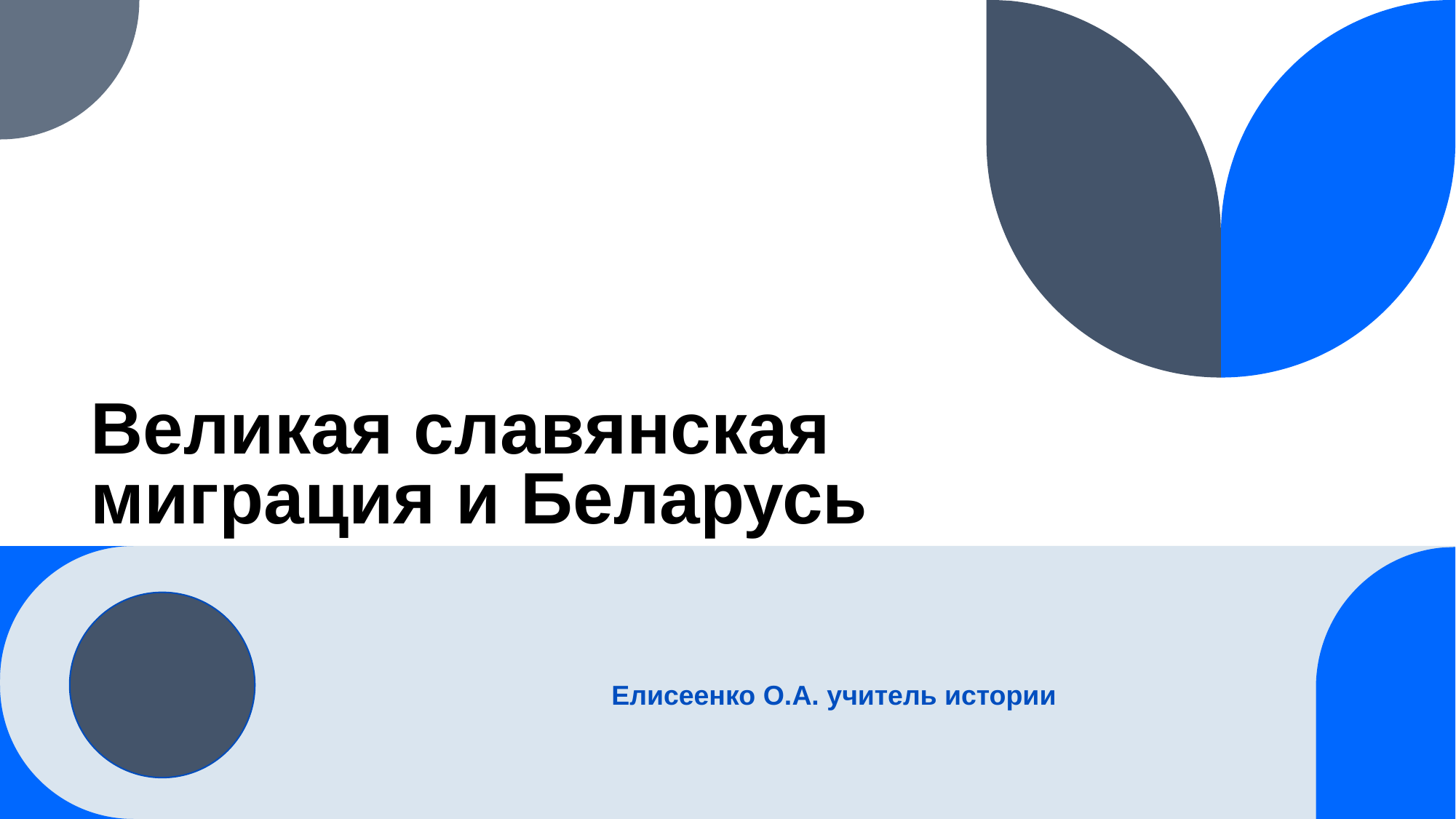

# Великая славянская миграция и Беларусь
Елисеенко О.А. учитель истории